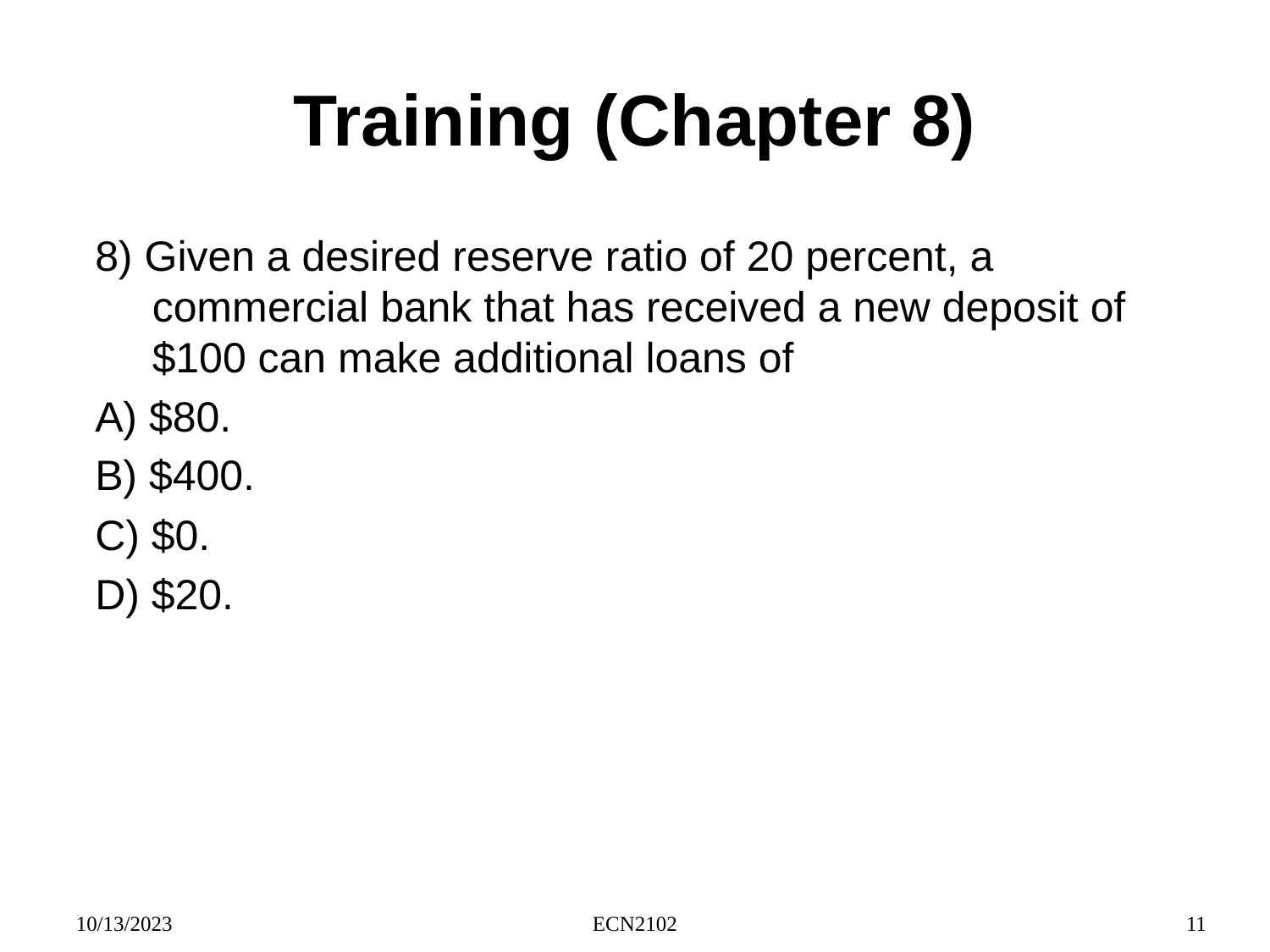

# Training (Chapter 8)
8) Given a desired reserve ratio of 20 percent, a commercial bank that has received a new deposit of $100 can make additional loans of
A) $80.
B) $400.
C) $0.
D) $20.

10/13/2023
ECN2102
11